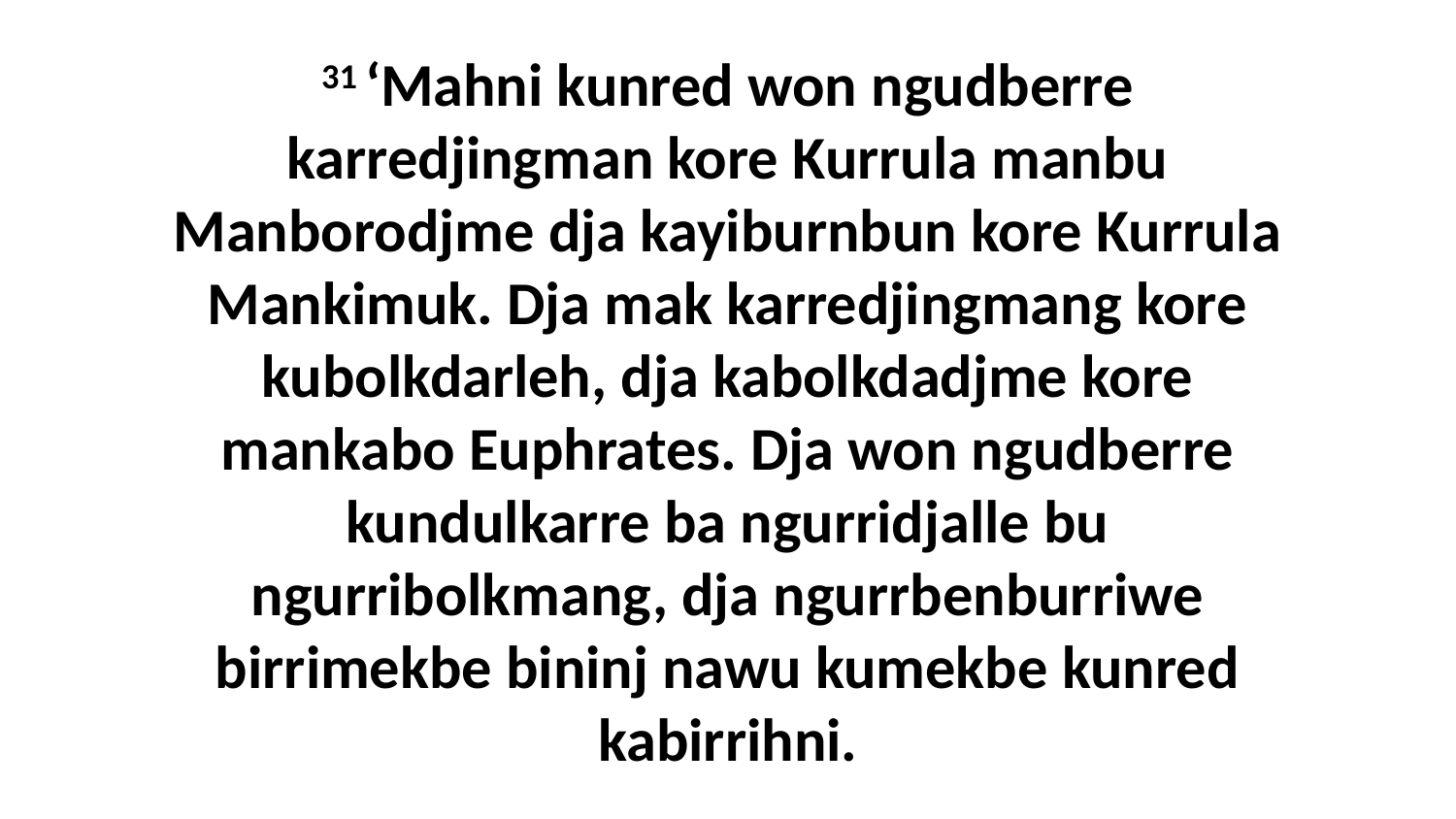

31 ‘Mahni kunred won ngudberre karredjingman kore Kurrula manbu Manborodjme dja kayiburnbun kore Kurrula Mankimuk. Dja mak karredjingmang kore kubolkdarleh, dja kabolkdadjme kore mankabo Euphrates. Dja won ngudberre kundulkarre ba ngurridjalle bu ngurribolkmang, dja ngurrbenburriwe birrimekbe bininj nawu kumekbe kunred kabirrihni.